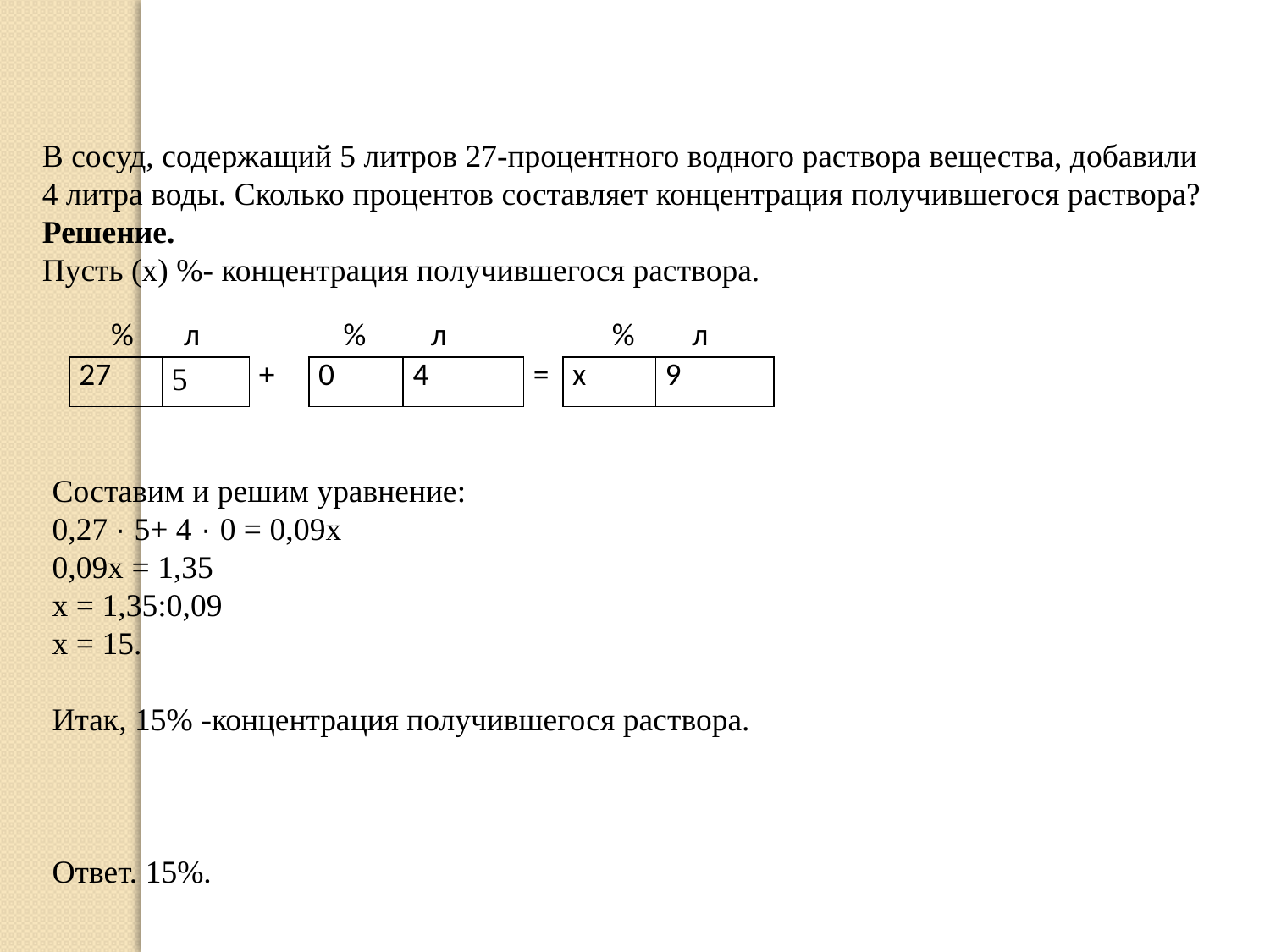

В сосуд, содержащий 5 литров 27-процентного водного раствора вещества, добавили
4 литра воды. Сколько процентов составляет концентрация получившегося раствора?
Решение.
Пусть (х) %- концентрация получившегося раствора.

    %       л                    %         л                       %        л
| 27 | 5 | + | 0 | 4 | = | х | 9 |
| --- | --- | --- | --- | --- | --- | --- | --- |

Составим и решим уравнение:
0,27 ∙ 5+ 4 ∙ 0 = 0,09х
0,09х = 1,35
х = 1,35:0,09
х = 15.

Итак, 15% -концентрация получившегося раствора.

Ответ. 15%.